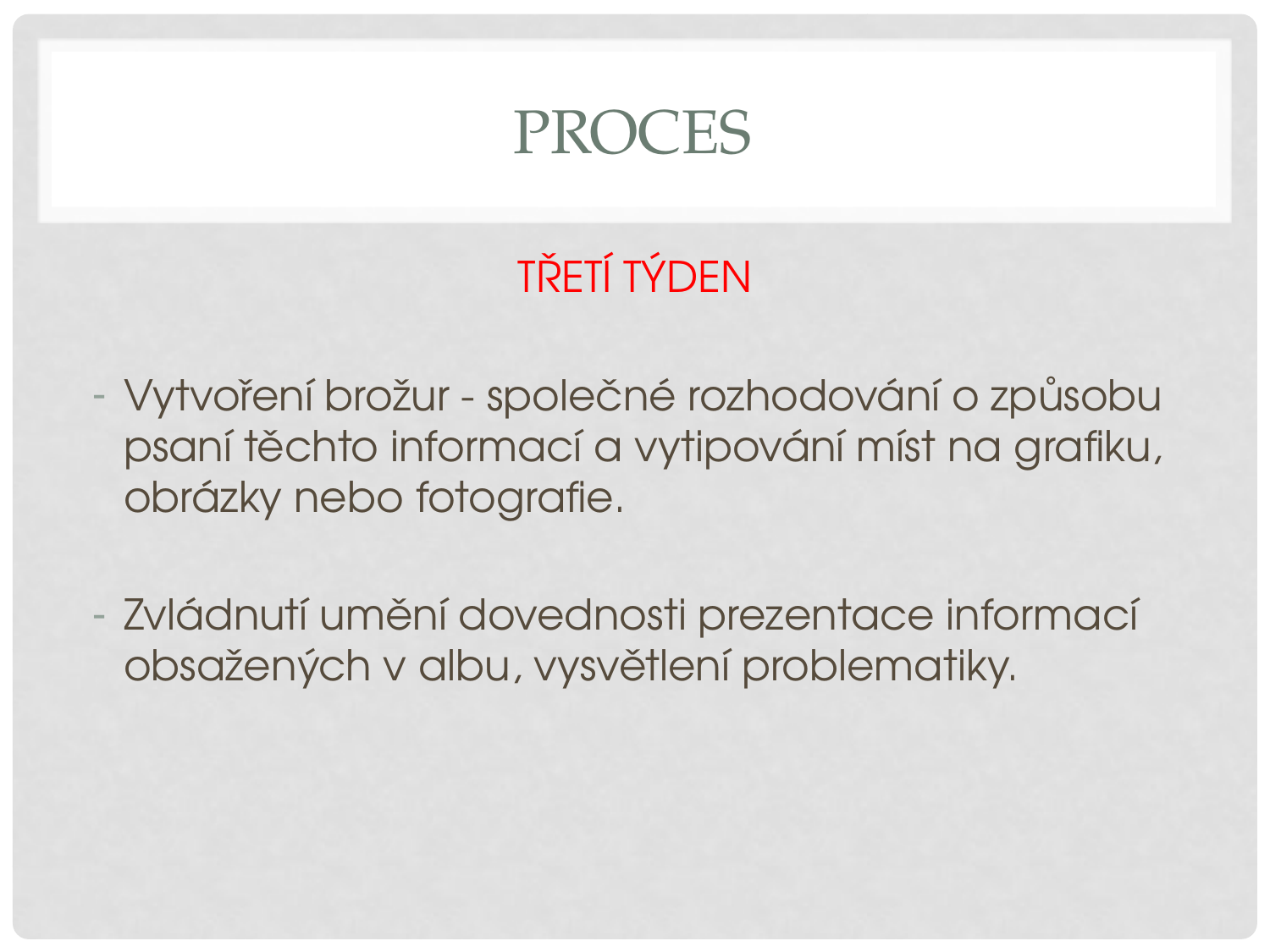

# PROCES
TŘETÍ TÝDEN

Vytvoření brožur - společné rozhodování o způsobu psaní těchto informací a vytipování míst na grafiku, obrázky nebo fotografie.

Zvládnutí umění dovednosti prezentace informací obsažených v albu, vysvětlení problematiky.